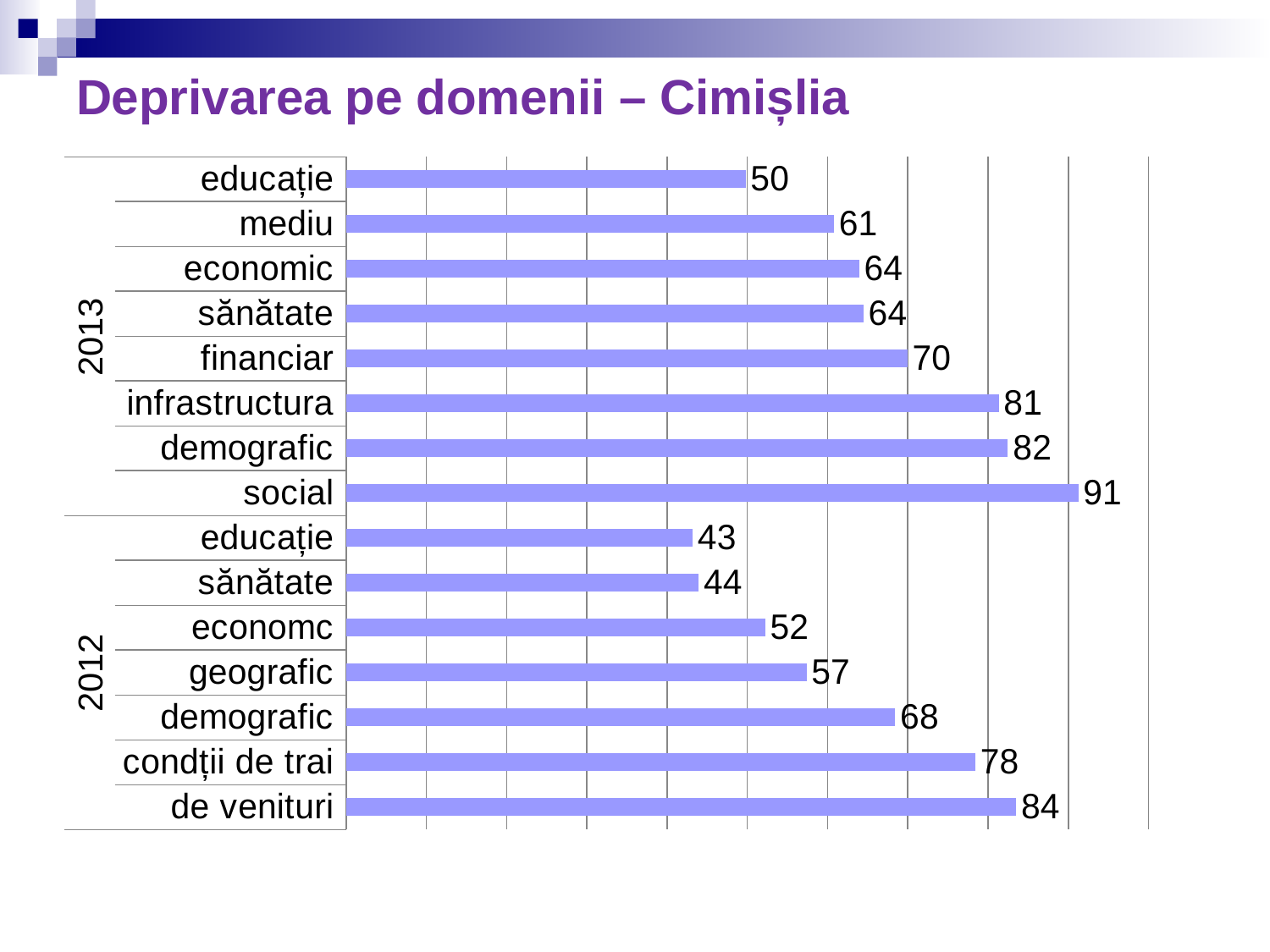

# Deprivarea pe domenii – Cimișlia

### Chart

| Category | Cimislia |
|---|---|
| educație | 49.779708954883446 |
| mediu | 60.79236804890288 |
| economic | 63.935837781123126 |
| sănătate | 64.48540212581543 |
| financiar | 69.95194106108298 |
| infrastructura | 81.326969572556 |
| demografic | 82.47570822498973 |
| social | 91.24031750376352 |
| educație | 43.20352629898271 |
| sănătate | 43.94258929793349 |
| economc | 52.22302814652616 |
| geografic | 57.38102732539574 |
| demografic | 68.43271292368048 |
| condții de trai | 78.43100223529949 |
| de venituri | 83.52125815428128 |